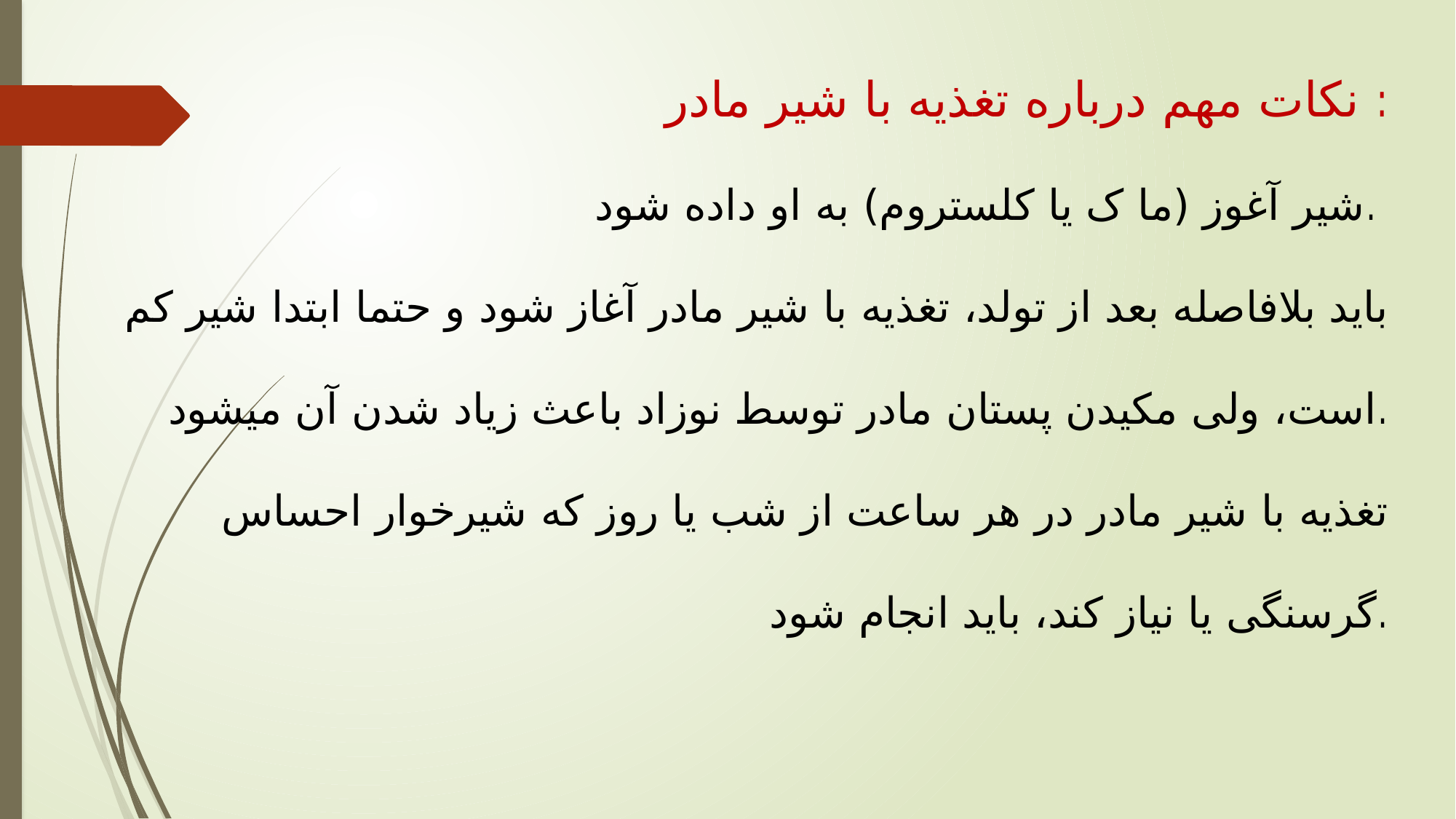

نکات مهم درباره تغذیه با شیر مادر :
 شیر آغوز (ما ک یا کلستروم) به او داده شود.
باید بلافاصله بعد از تولد، تغذیه با شیر مادر آغاز شود و حتما ابتدا شیر کم است، ولی مکیدن پستان مادر توسط نوزاد باعث زیاد شدن آن میشود.
 تغذیه با شیر مادر در هر ساعت از شب یا روز که شیرخوار احساس گرسنگی یا نیاز کند، باید انجام شود.